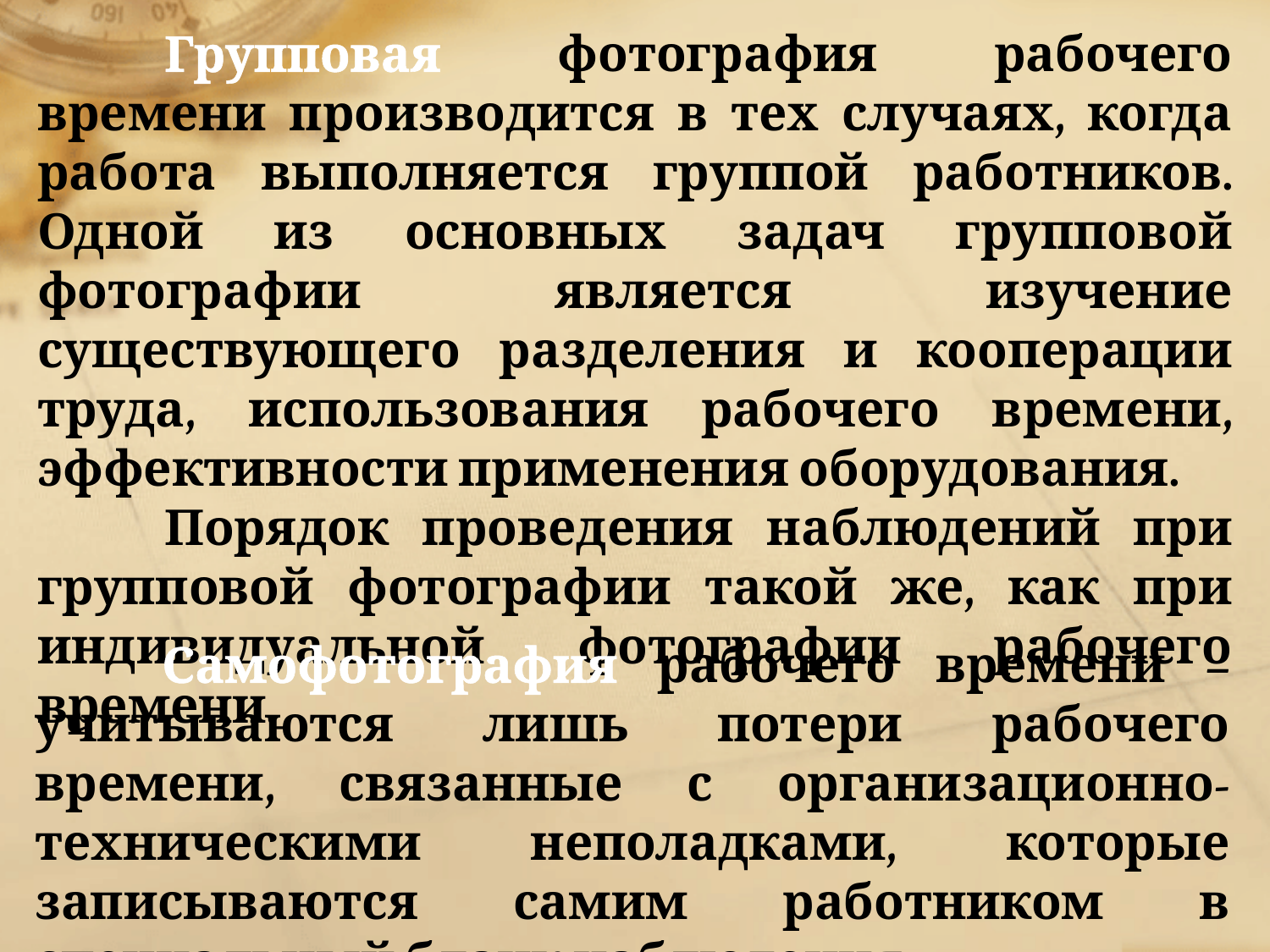

Групповая фотография рабочего времени производится в тех случаях, когда работа выполняется группой работников. Одной из основных задач групповой фотографии является изучение существующего разделения и кооперации труда, использования рабочего времени, эффективности применения оборудования.
	Порядок проведения наблюдений при групповой фотографии такой же, как при индивидуальной фотографии рабочего времени.
	Самофотография рабочего времени – учитываются лишь потери рабочего времени, связанные с организационно-техническими неполадками, которые записываются самим работником в специальный бланк наблюдения.